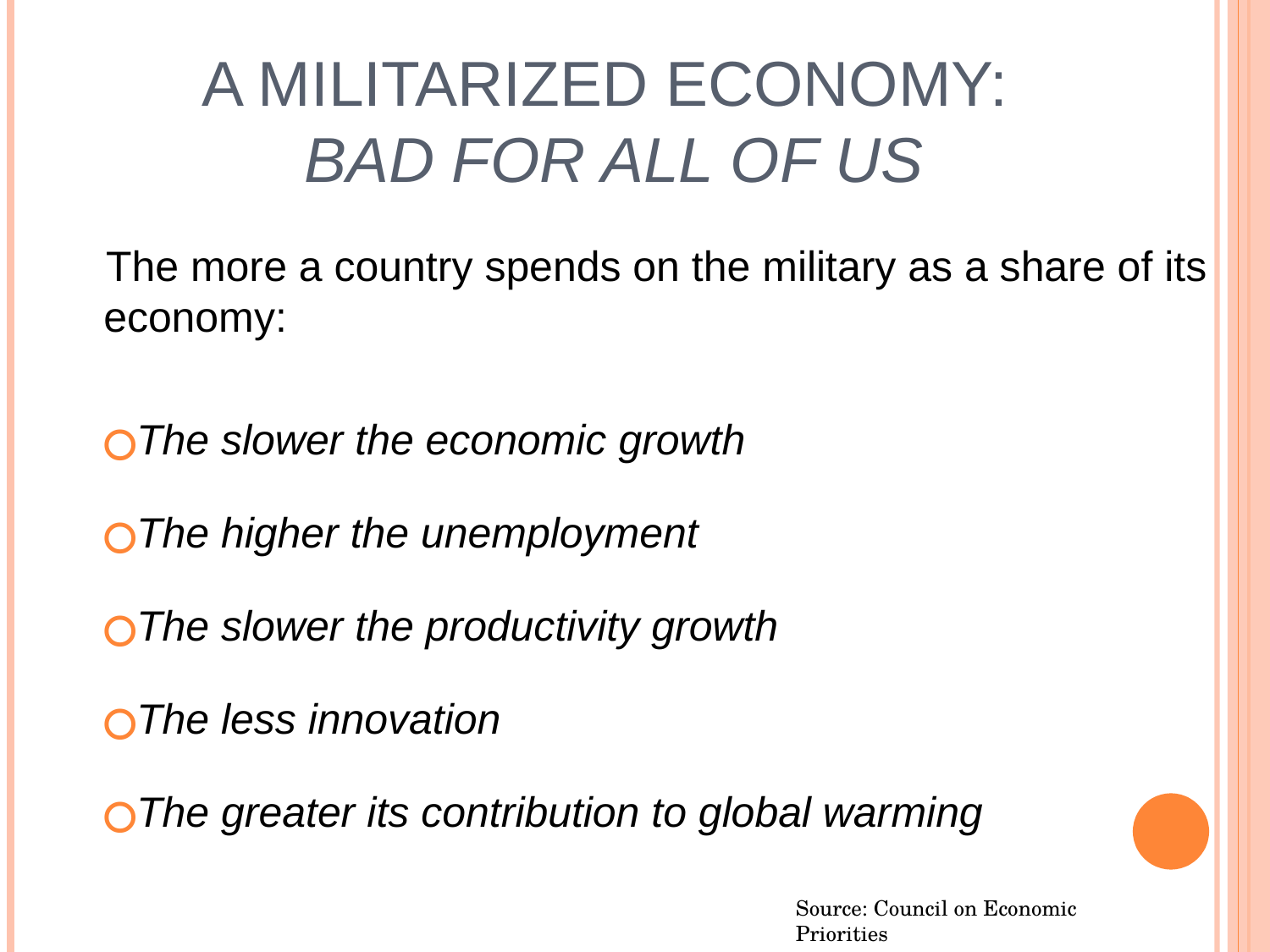

# A MILITARIZED ECONOMY: BAD FOR ALL OF US
The more a country spends on the military as a share of its economy:

The slower the economic growth
The higher the unemployment
The slower the productivity growth
The less innovation
The greater its contribution to global warming
Source: Council on Economic Priorities